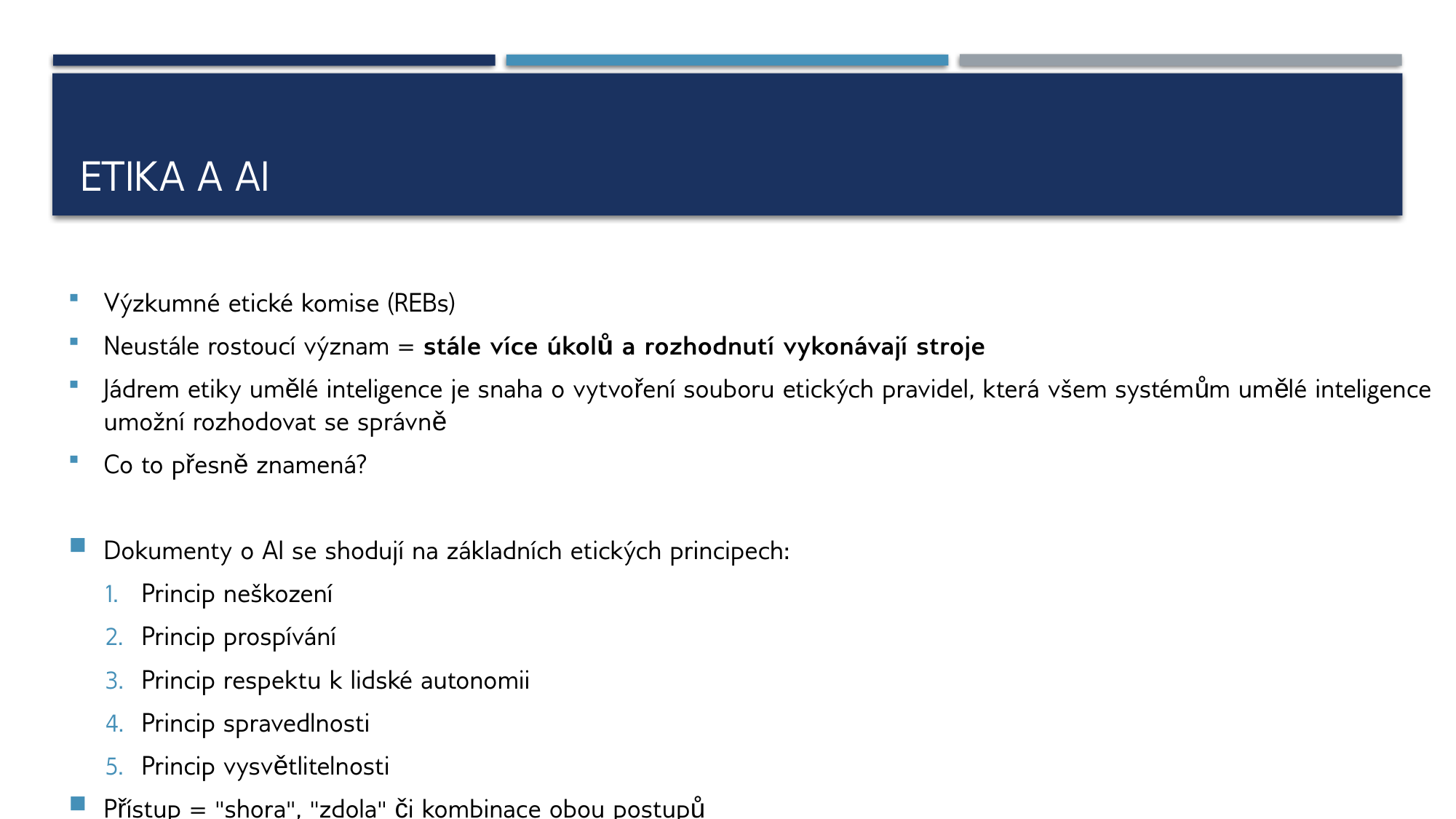

# Etika a AI​
Výzkumné etické komise (REBs)​
Neustále rostoucí význam = stále více úkolů a rozhodnutí vykonávají stroje​
Jádrem etiky umělé inteligence je snaha o vytvoření souboru etických pravidel, která všem systémům umělé inteligence umožní rozhodovat se správně ​
Co to přesně znamená?

Dokumenty o AI se shodují na základních etických principech:​​
Princip neškození​
Princip prospívání ​
Princip respektu k lidské autonomii​
Princip spravedlnosti ​
Princip vysvětlitelnosti​
Přístup = "shora", "zdola" či kombinace obou postupů​